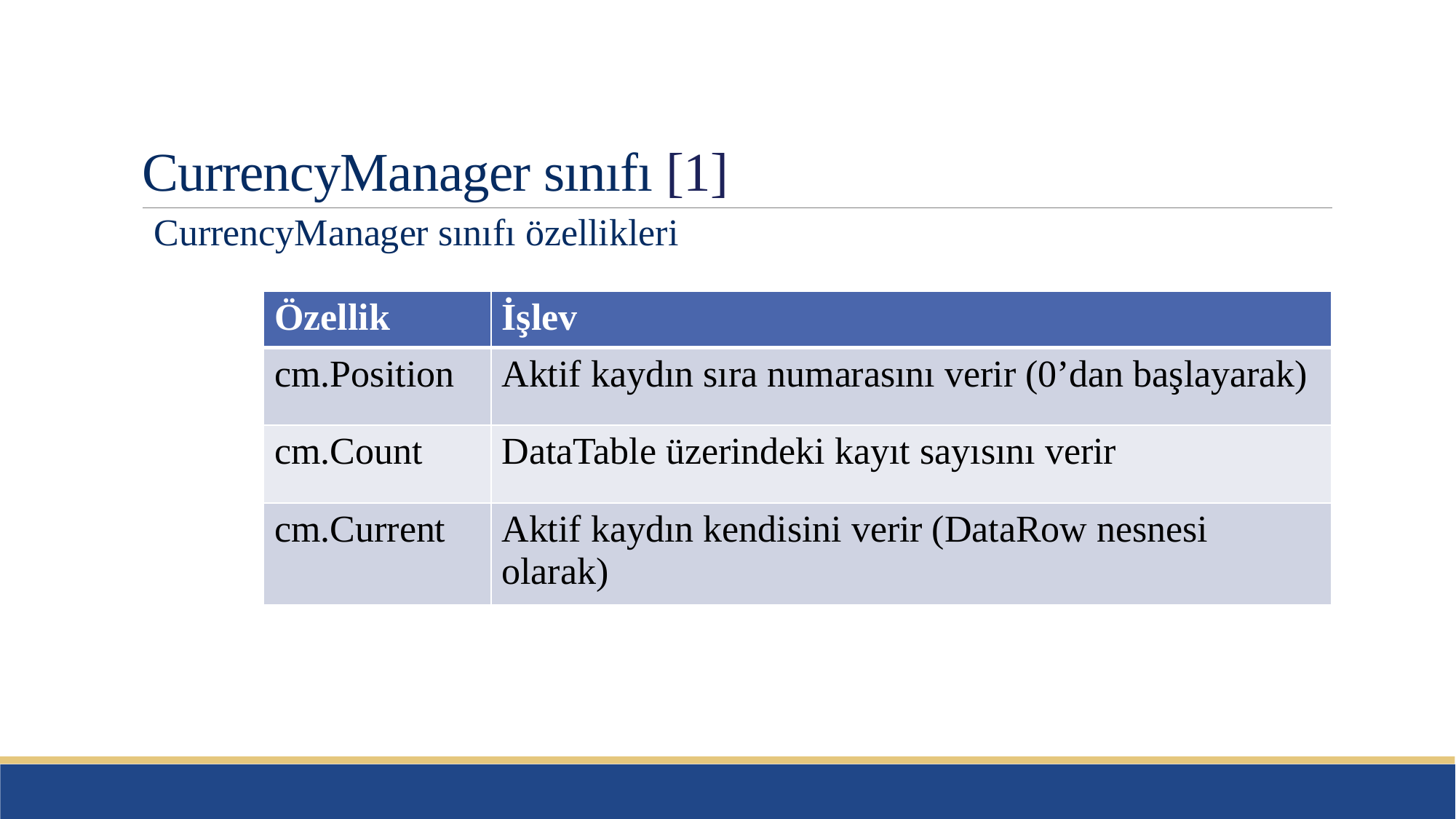

# CurrencyManager sınıfı [1]
CurrencyManager sınıfı özellikleri

| Özellik | İşlev |
| --- | --- |
| cm.Position | Aktif kaydın sıra numarasını verir (0’dan başlayarak) |
| cm.Count | DataTable üzerindeki kayıt sayısını verir |
| cm.Current | Aktif kaydın kendisini verir (DataRow nesnesi olarak) |